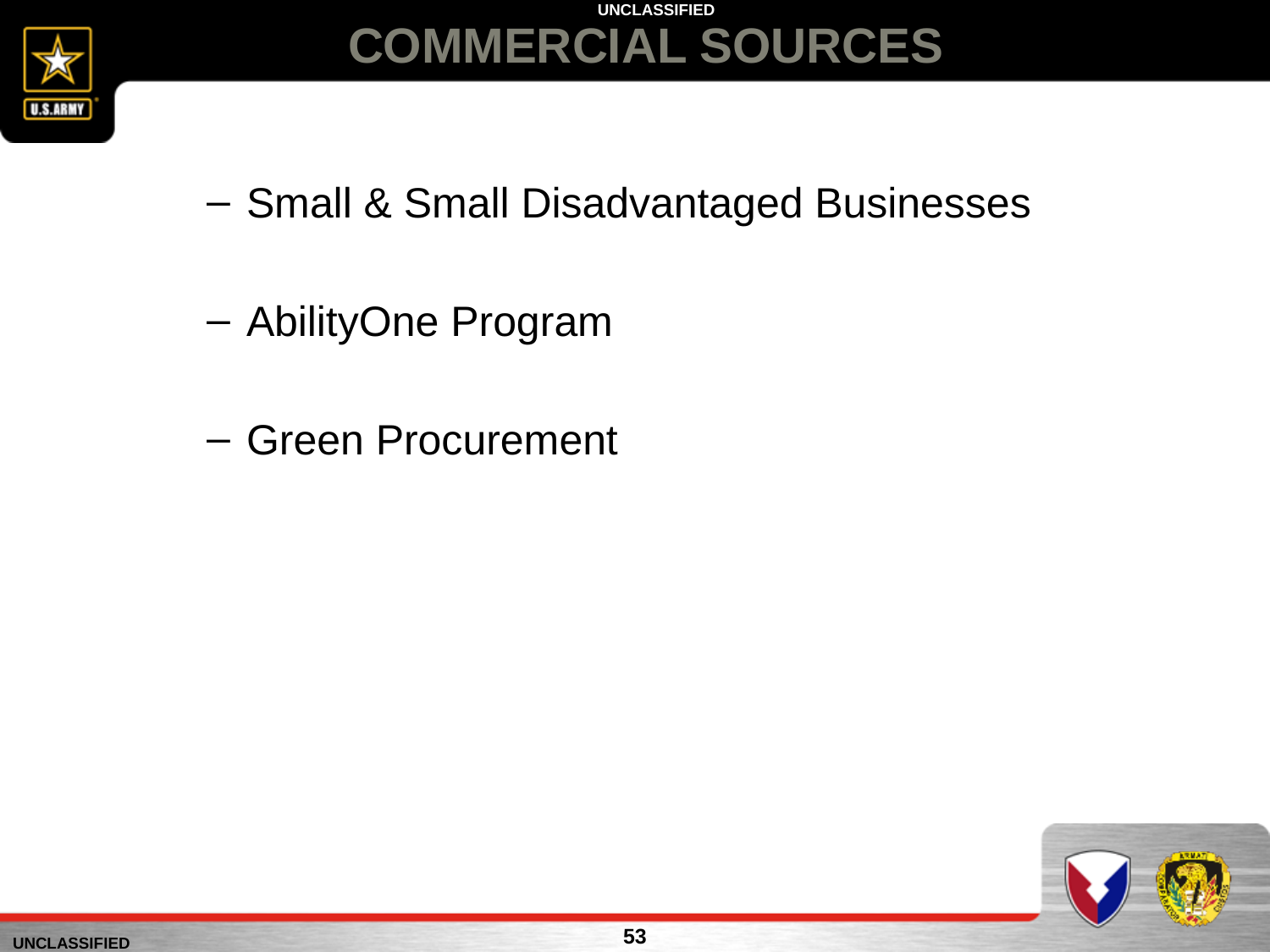

# COMMERCIAL SOURCES

Small & Small Disadvantaged Businesses

AbilityOne Program

Green Procurement
53